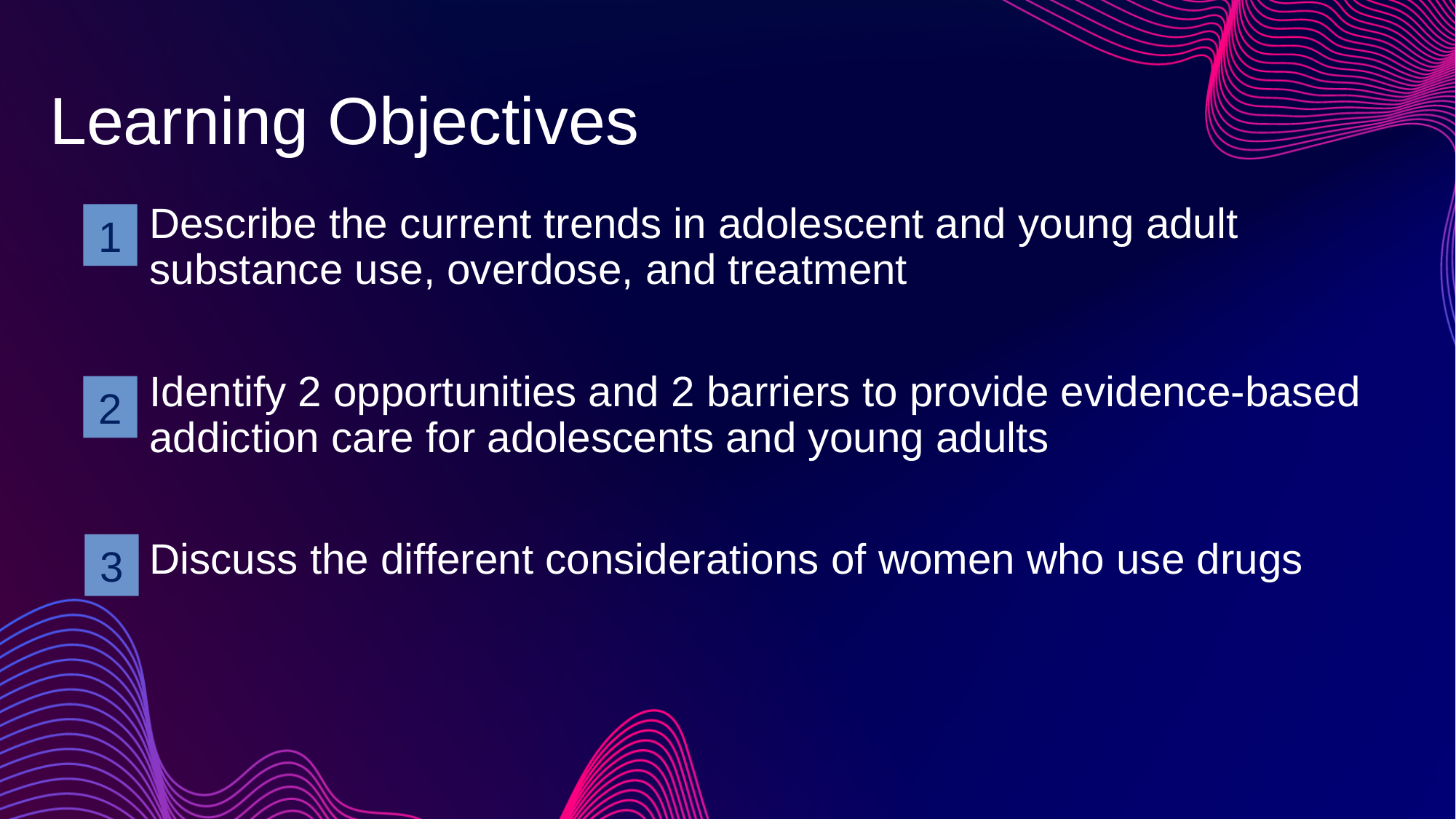

# Learning Objectives
Describe the current trends in adolescent and young adult substance use, overdose, and treatment

Identify 2 opportunities and 2 barriers to provide evidence-based addiction care for adolescents and young adults

Discuss the different considerations of women who use drugs

1
2
3